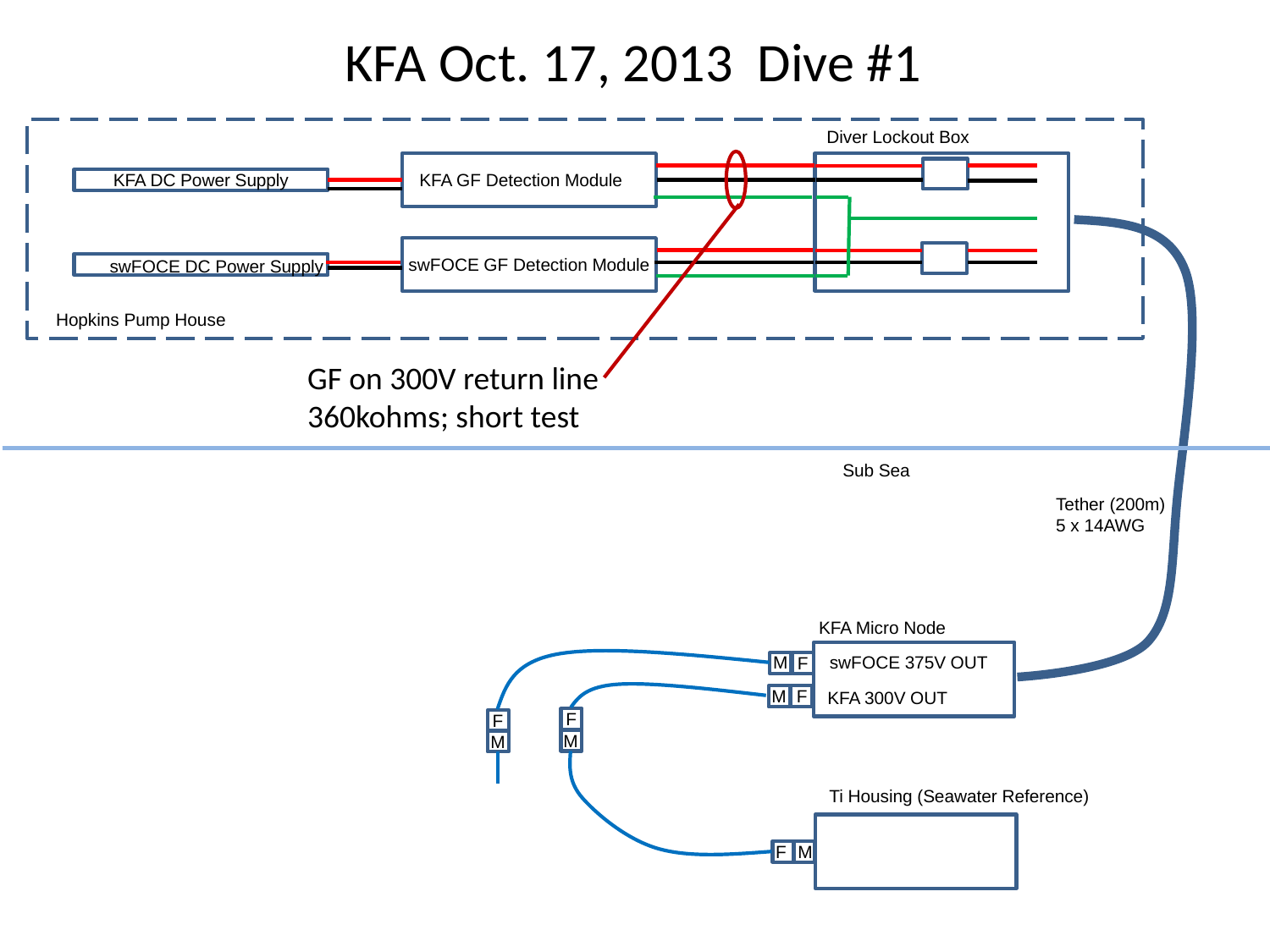

# KFA Oct. 17, 2013  Dive #1

Diver Lockout Box

KFA DC Power Supply
KFA GF Detection Module

swFOCE GF Detection Module
swFOCE DC Power Supply

Hopkins Pump House
GF on 300V return line
360kohms; short test
Sub Sea
Tether (200m)
5 x 14AWG
KFA Micro Node

swFOCE 375V OUT
M
F

F
M
KFA 300V OUT

F
F

M
M

Ti Housing (Seawater Reference)

F
M